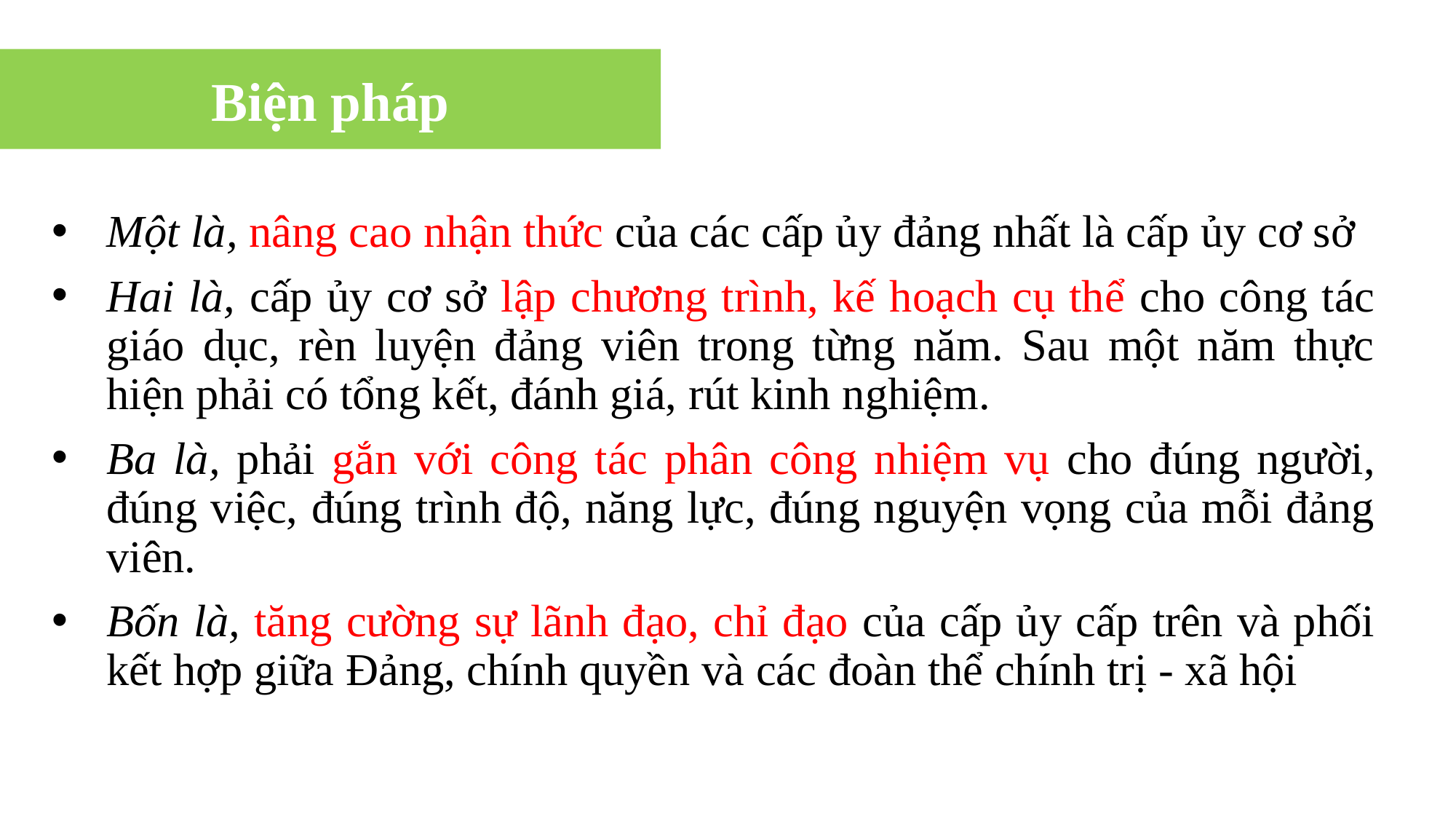

Biện pháp
Một là, nâng cao nhận thức của các cấp ủy đảng nhất là cấp ủy cơ sở
Hai là, cấp ủy cơ sở lập chương trình, kế hoạch cụ thể cho công tác giáo dục, rèn luyện đảng viên trong từng năm. Sau một năm thực hiện phải có tổng kết, đánh giá, rút kinh nghiệm.
Ba là, phải gắn với công tác phân công nhiệm vụ cho đúng người, đúng việc, đúng trình độ, năng lực, đúng nguyện vọng của mỗi đảng viên.
Bốn là, tăng cường sự lãnh đạo, chỉ đạo của cấp ủy cấp trên và phối kết hợp giữa Đảng, chính quyền và các đoàn thể chính trị - xã hội